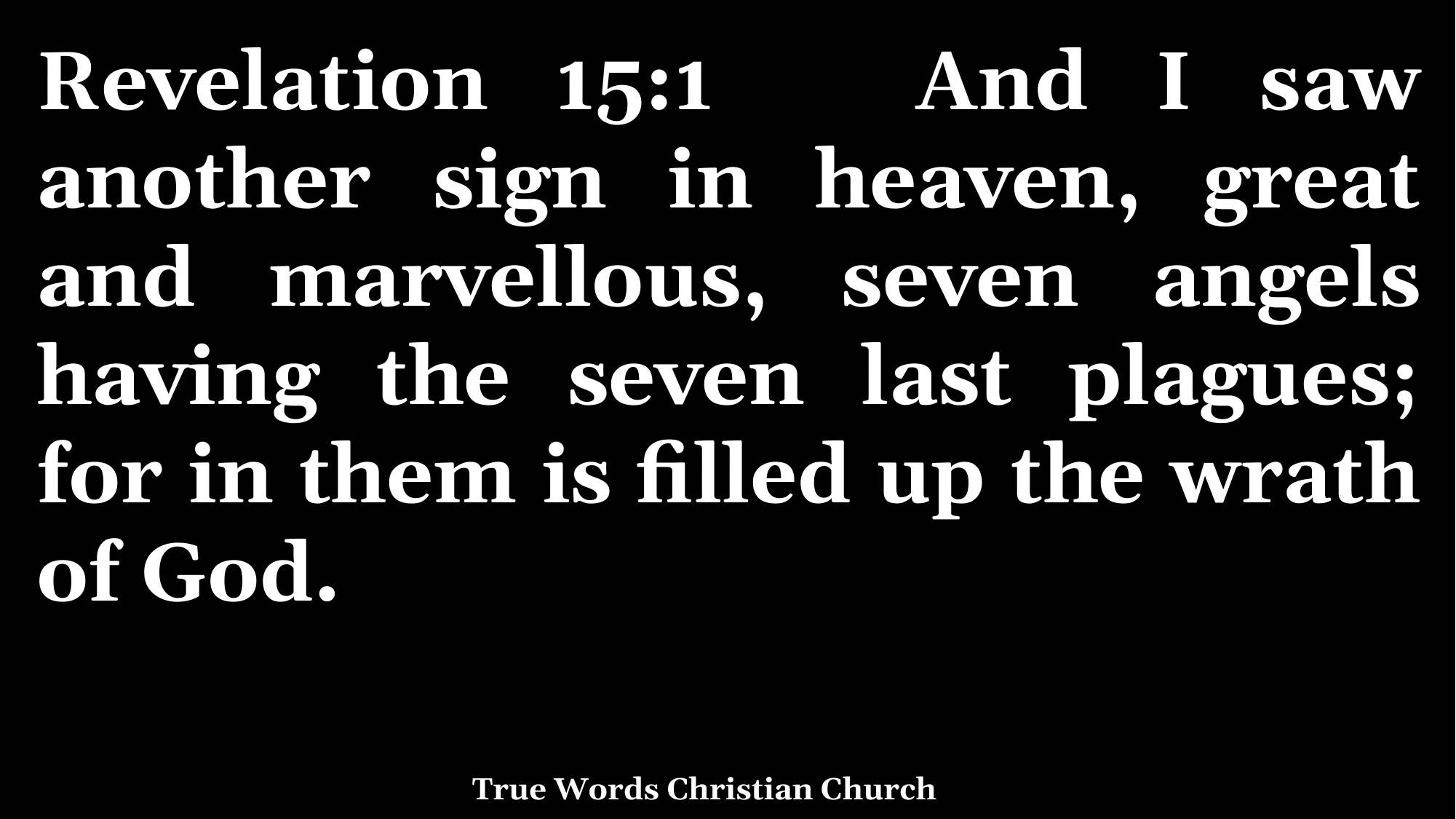

Revelation 15:1   And I saw another sign in heaven, great and marvellous, seven angels having the seven last plagues; for in them is filled up the wrath of God.
True Words Christian Church